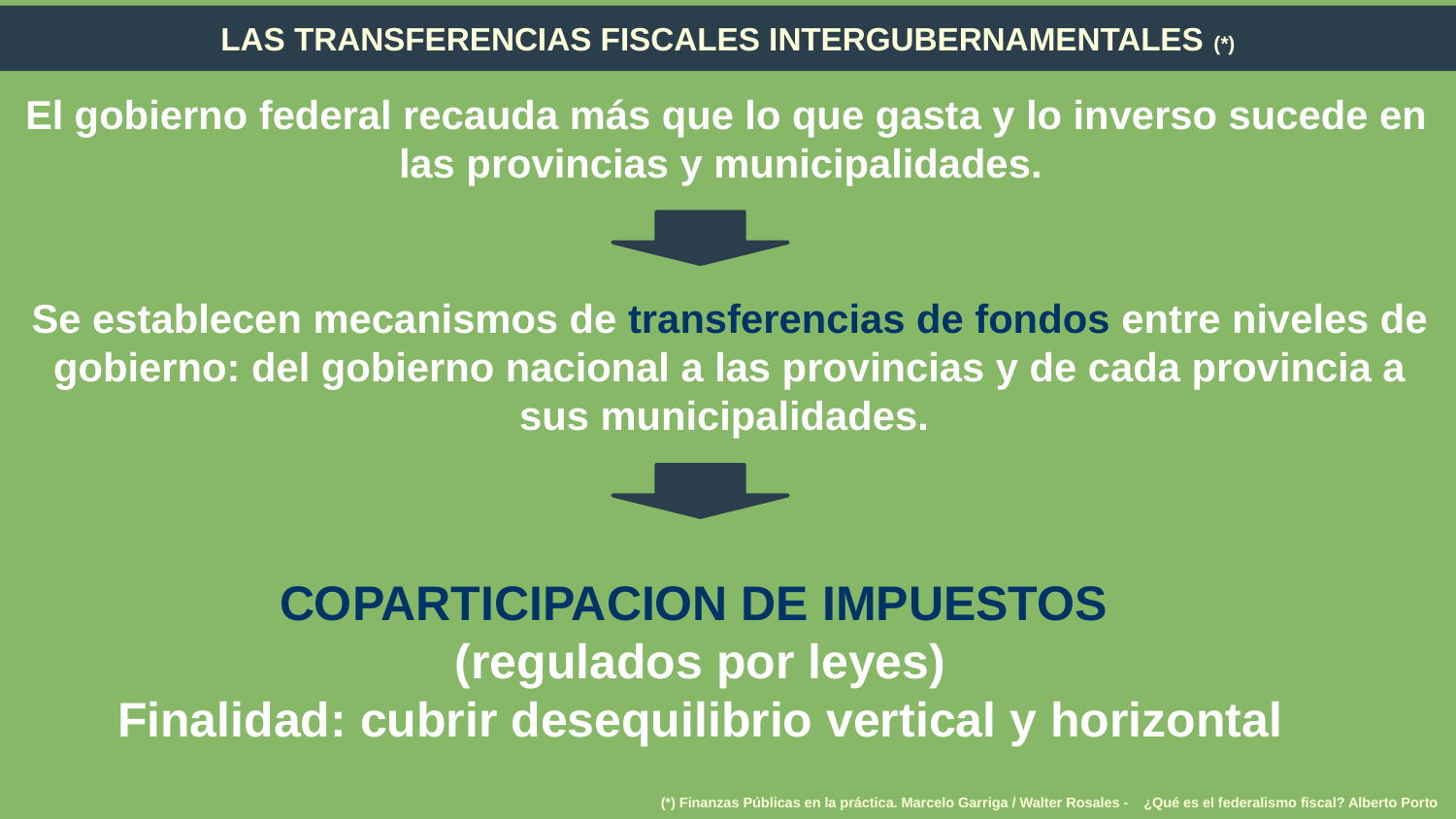

LAS TRANSFERENCIAS FISCALES INTERGUBERNAMENTALES (*)
El gobierno federal recauda más que lo que gasta y lo inverso sucede en las provincias y municipalidades.

Se establecen mecanismos de transferencias de fondos entre niveles de gobierno: del gobierno nacional a las provincias y de cada provincia a sus municipalidades.

COPARTICIPACION DE IMPUESTOS
(regulados por leyes)
Finalidad: cubrir desequilibrio vertical y horizontal
(*) Finanzas Públicas en la práctica. Marcelo Garriga / Walter Rosales -    ¿Qué es el federalismo fiscal? Alberto Porto